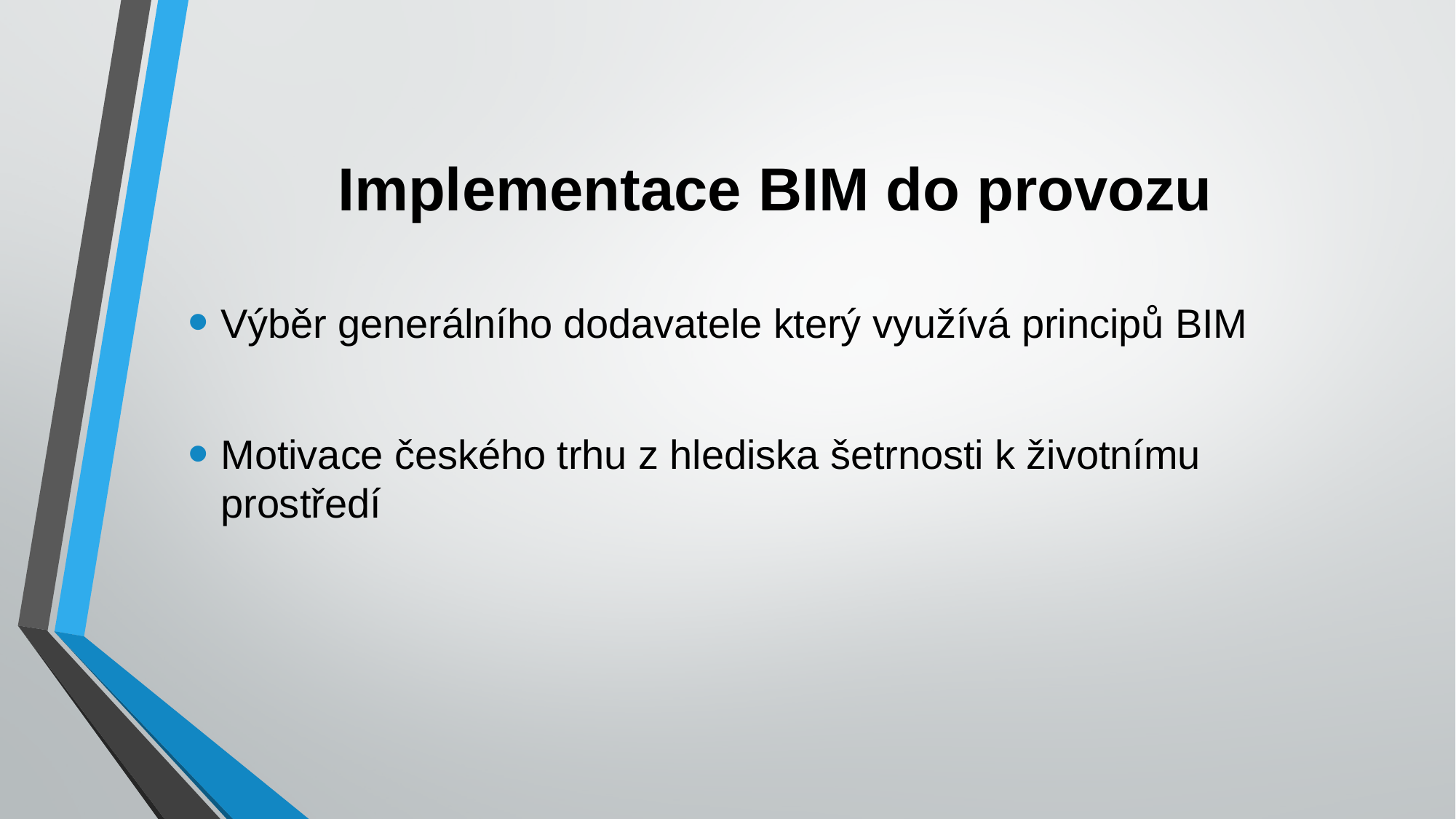

# Implementace BIM do provozu
Výběr generálního dodavatele který využívá principů BIM

Motivace českého trhu z hlediska šetrnosti k životnímu prostředí